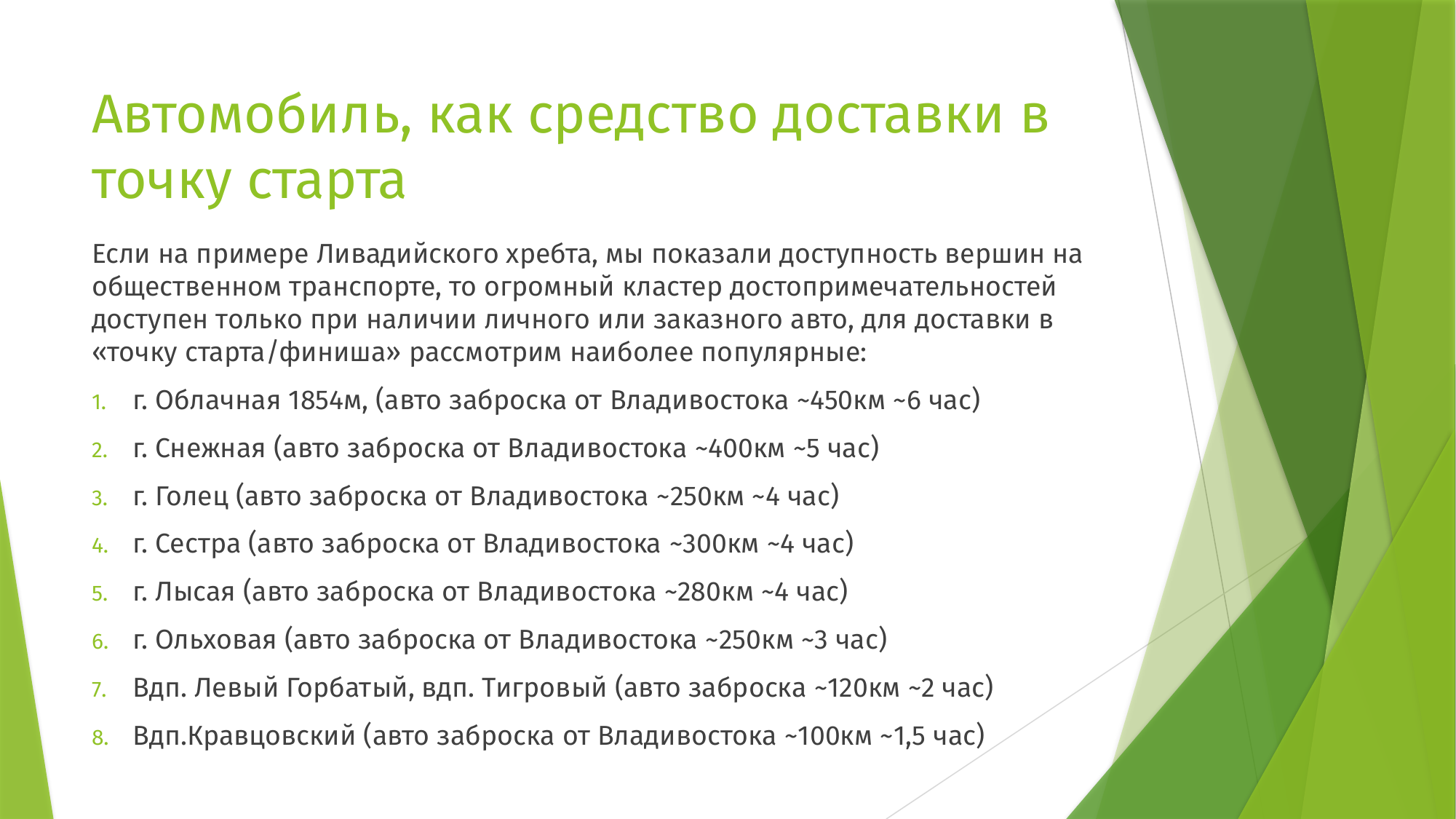

# Автомобиль, как средство доставки в точку старта
Если на примере Ливадийского хребта, мы показали доступность вершин на общественном транспорте, то огромный кластер достопримечательностей доступен только при наличии личного или заказного авто, для доставки в «точку старта/финиша» рассмотрим наиболее популярные:
г. Облачная 1854м, (авто заброска от Владивостока ~450км ~6 час)
г. Снежная (авто заброска от Владивостока ~400км ~5 час)
г. Голец (авто заброска от Владивостока ~250км ~4 час)
г. Сестра (авто заброска от Владивостока ~300км ~4 час)
г. Лысая (авто заброска от Владивостока ~280км ~4 час)
г. Ольховая (авто заброска от Владивостока ~250км ~3 час)
Вдп. Левый Горбатый, вдп. Тигровый (авто заброска ~120км ~2 час)
Вдп.Кравцовский (авто заброска от Владивостока ~100км ~1,5 час)